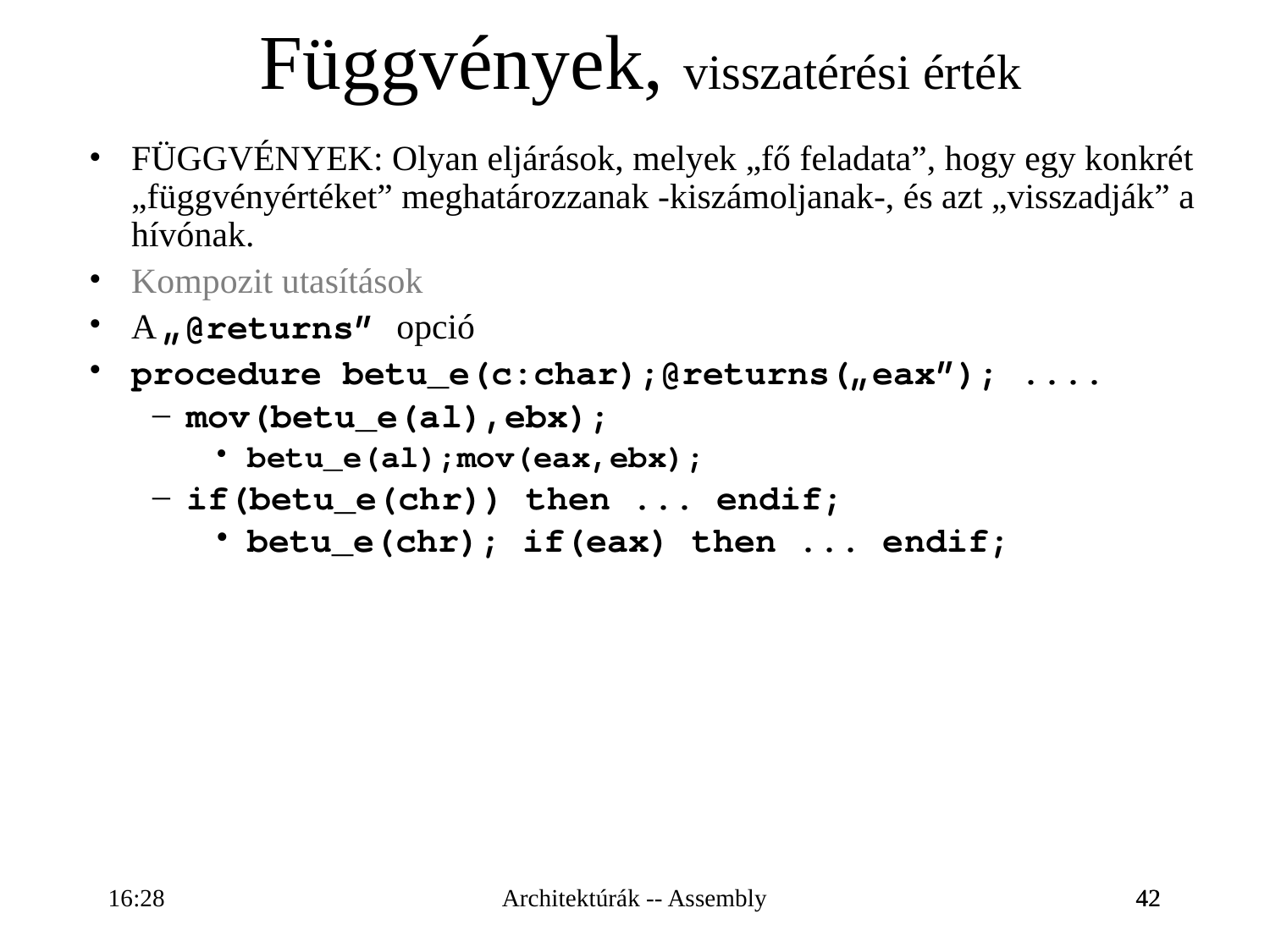

Függvények, visszatérési érték
FÜGGVÉNYEK: Olyan eljárások, melyek „fő feladata”, hogy egy konkrét „függvényértéket” meghatározzanak -kiszámoljanak-, és azt „visszadják” a hívónak.
Kompozit utasítások
A „@returns” opció
procedure betu_e(c:char);@returns(„eax”); ....
mov(betu_e(al),ebx);
betu_e(al);mov(eax,ebx);
if(betu_e(chr)) then ... endif;
betu_e(chr); if(eax) then ... endif;
16:28
Architektúrák -- Assembly
42
42